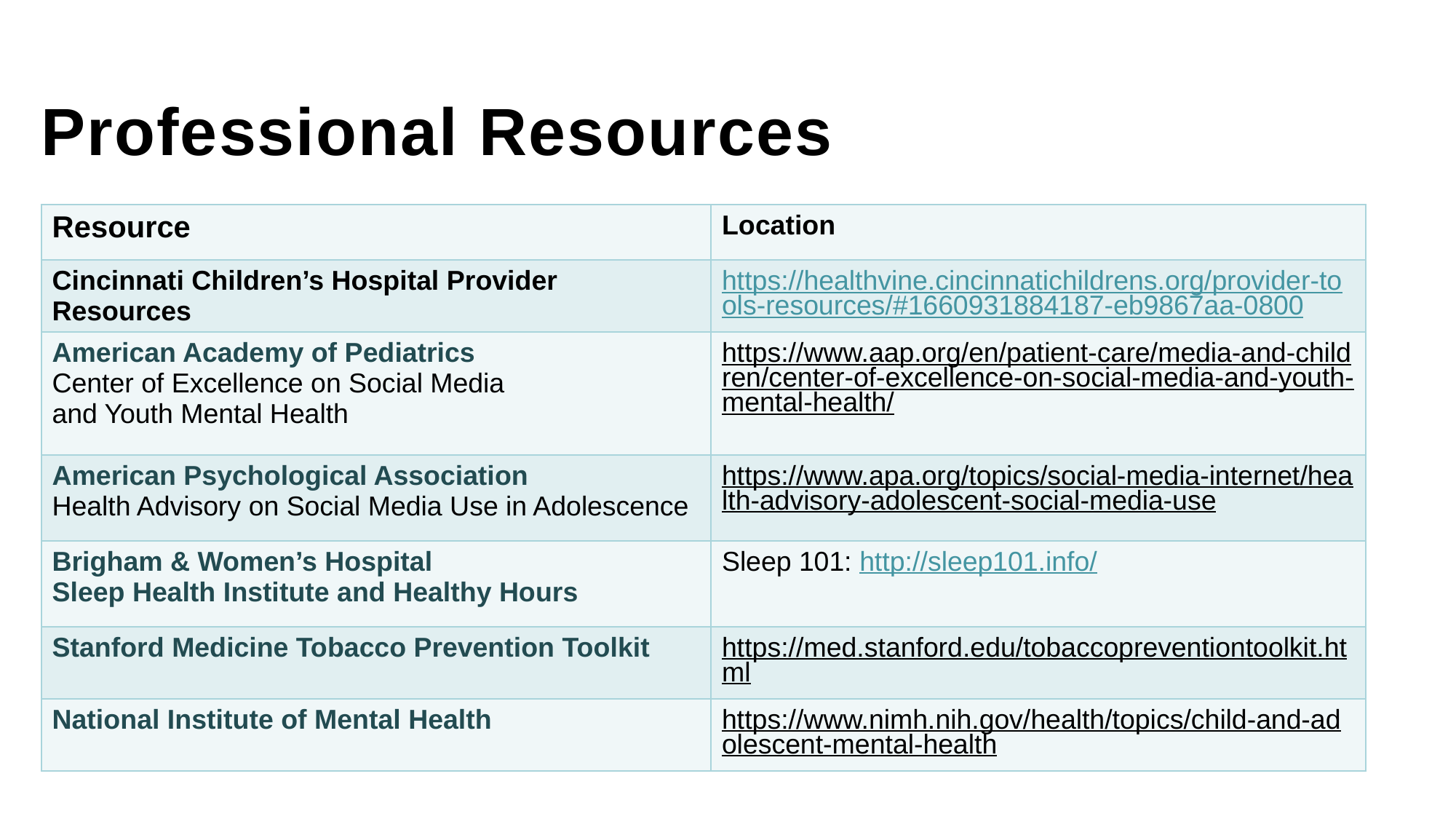

# Professional Resources
| Resource | Location |
| --- | --- |
| Cincinnati Children’s Hospital Provider Resources | https://healthvine.cincinnatichildrens.org/provider-tools-resources/#1660931884187-eb9867aa-0800 |
| American Academy of Pediatrics Center of Excellence on Social Media and Youth Mental Health | https://www.aap.org/en/patient-care/media-and-children/center-of-excellence-on-social-media-and-youth-mental-health/ |
| American Psychological Association Health Advisory on Social Media Use in Adolescence | https://www.apa.org/topics/social-media-internet/health-advisory-adolescent-social-media-use |
| Brigham & Women’s Hospital Sleep Health Institute and Healthy Hours | Sleep 101: http://sleep101.info/ |
| Stanford Medicine Tobacco Prevention Toolkit | https://med.stanford.edu/tobaccopreventiontoolkit.html |
| National Institute of Mental Health | https://www.nimh.nih.gov/health/topics/child-and-adolescent-mental-health |